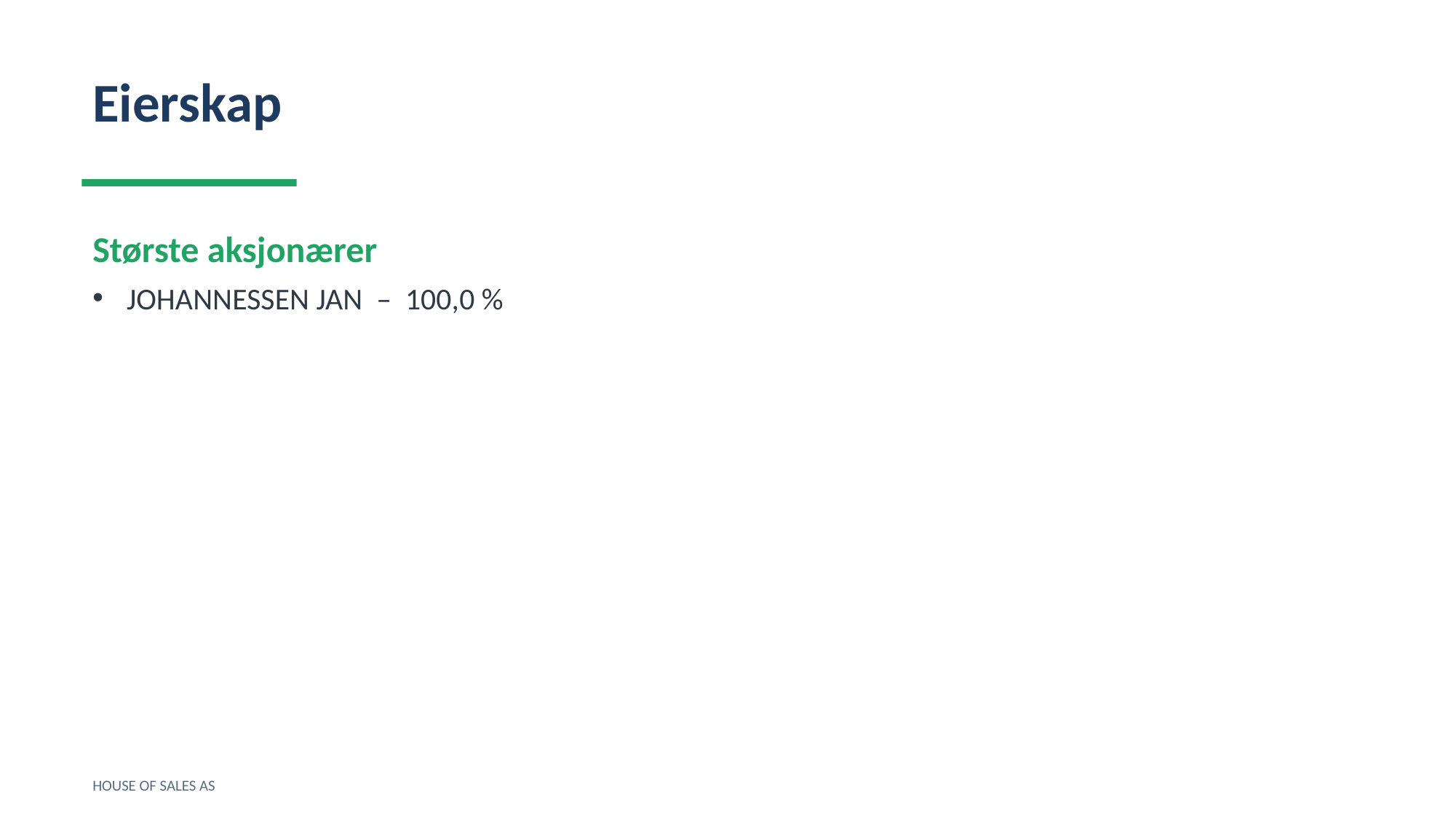

Eierskap

Største aksjonærer
JOHANNESSEN JAN  –  100,0 %
HOUSE OF SALES AS